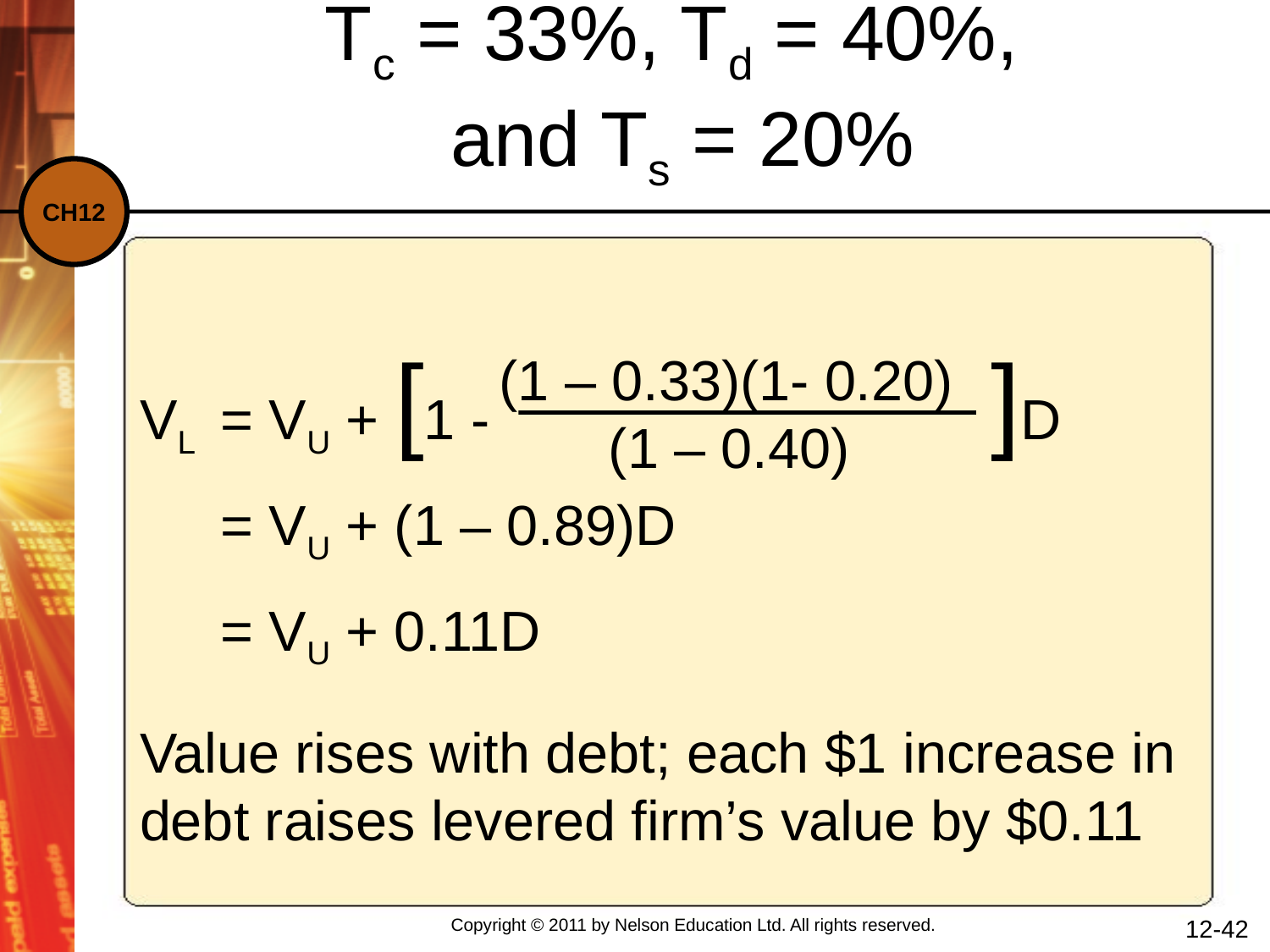

Tc = 33%, Td = 40%,
and Ts = 20%
VL	= VU + [1 -                                ]D
	= VU + (1 – 0.89)D
	= VU + 0.11D
Value rises with debt; each $1 increase in debt raises levered firm’s value by $0.11
(1 – 0.33)(1- 0.20)
(1 – 0.40)

12-42
Copyright © 2011 by Nelson Education Ltd. All rights reserved.